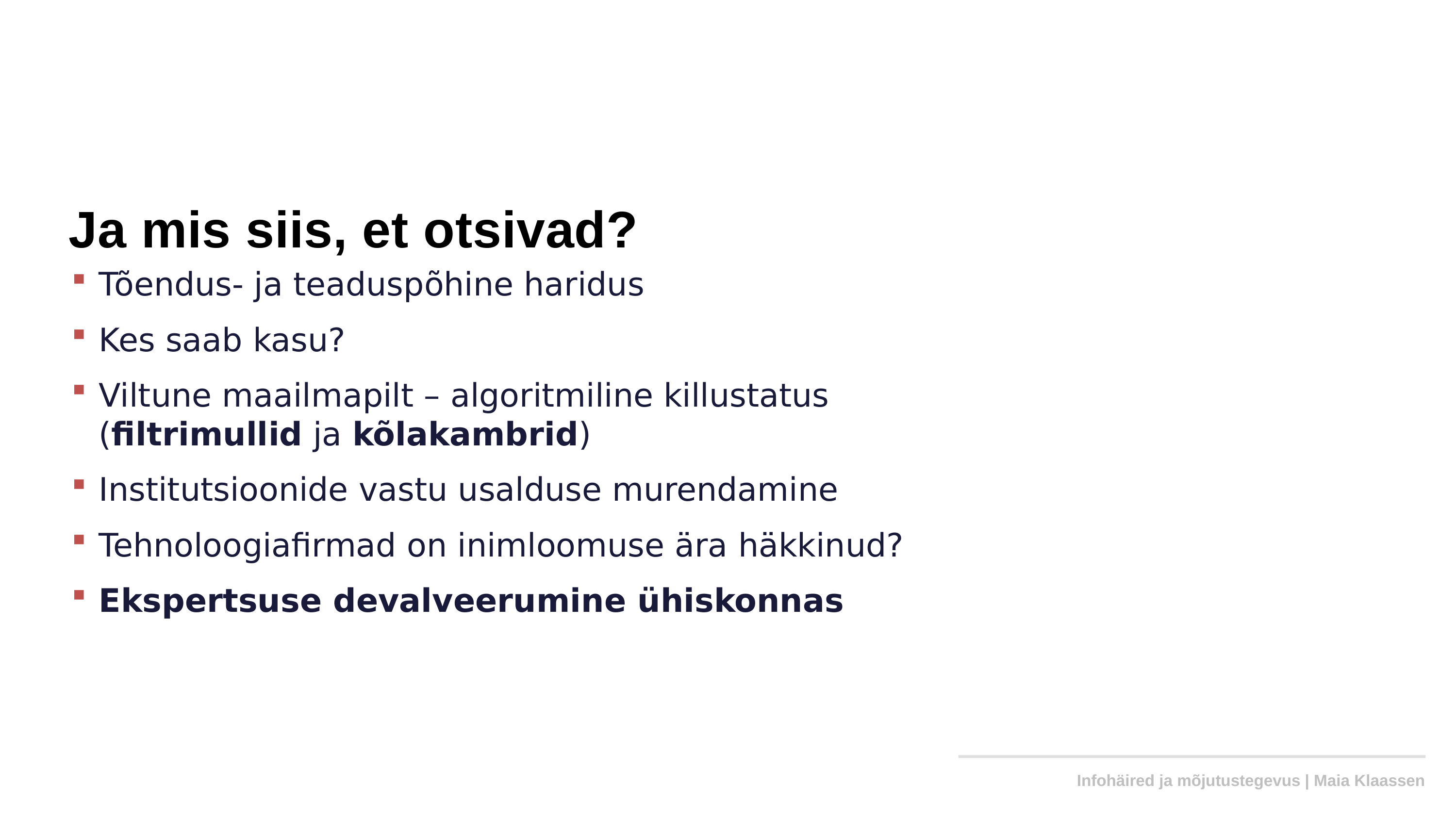

Ja mis siis, et otsivad?
Tõendus- ja teaduspõhine haridus
Kes saab kasu?
Viltune maailmapilt – algoritmiline killustatus
(filtrimullid ja kõlakambrid)
Institutsioonide vastu usalduse murendamine
Tehnoloogiafirmad on inimloomuse ära häkkinud?
Ekspertsuse devalveerumine ühiskonnas

Infohäired ja mõjutustegevus | Maia Klaassen